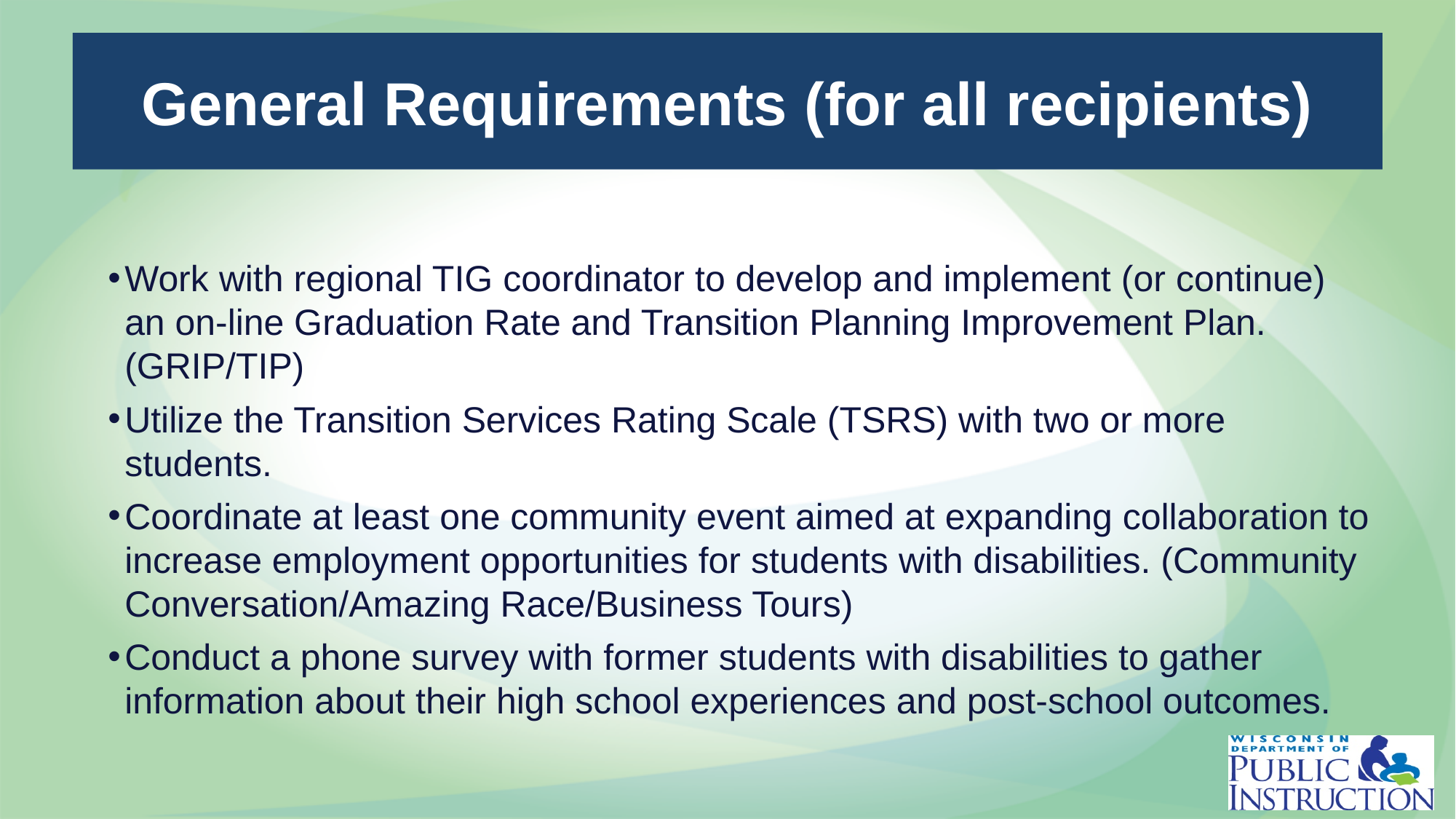

# General Requirements (for all recipients)

Work with regional TIG coordinator to develop and implement (or continue) an on-line Graduation Rate and Transition Planning Improvement Plan. (GRIP/TIP)
Utilize the Transition Services Rating Scale (TSRS) with two or more students.
Coordinate at least one community event aimed at expanding collaboration to increase employment opportunities for students with disabilities. (Community Conversation/Amazing Race/Business Tours)
Conduct a phone survey with former students with disabilities to gather information about their high school experiences and post-school outcomes.